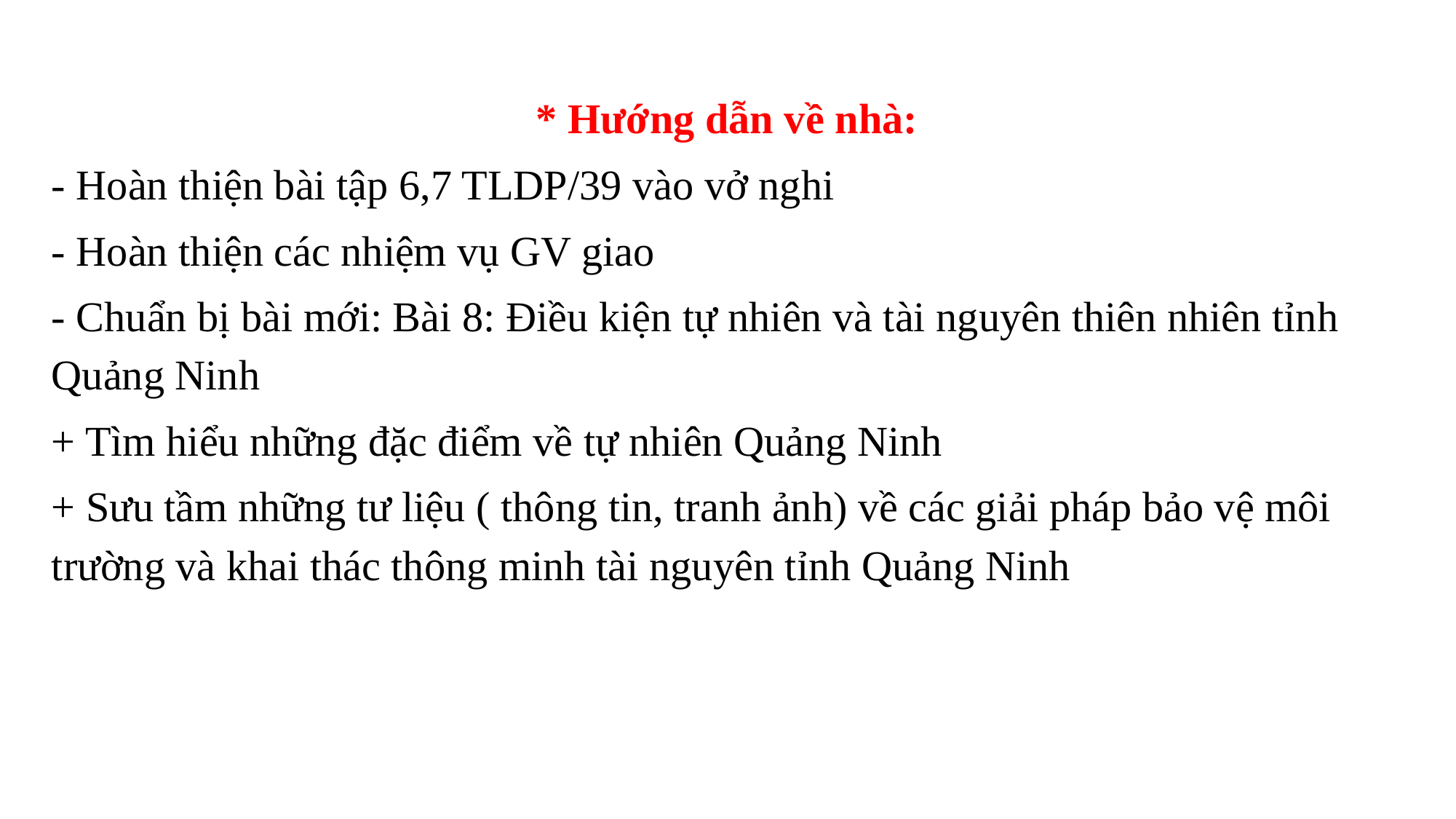

* Hướng dẫn về nhà:
- Hoàn thiện bài tập 6,7 TLDP/39 vào vở nghi
- Hoàn thiện các nhiệm vụ GV giao
- Chuẩn bị bài mới: Bài 8: Điều kiện tự nhiên và tài nguyên thiên nhiên tỉnh Quảng Ninh
+ Tìm hiểu những đặc điểm về tự nhiên Quảng Ninh
+ Sưu tầm những tư liệu ( thông tin, tranh ảnh) về các giải pháp bảo vệ môi trường và khai thác thông minh tài nguyên tỉnh Quảng Ninh